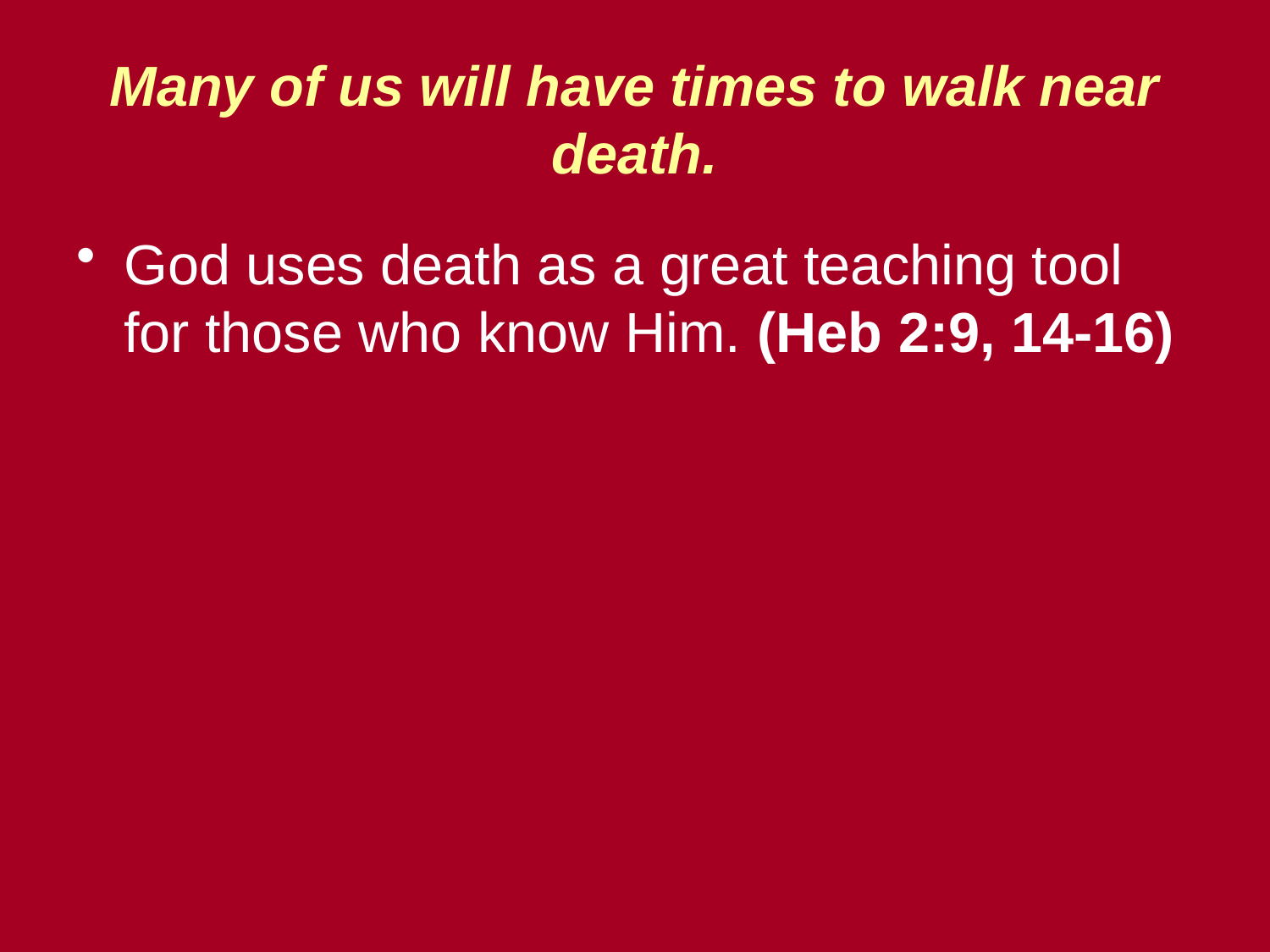

# Many of us will have times to walk near death.
God uses death as a great teaching tool for those who know Him. (Heb 2:9, 14-16)